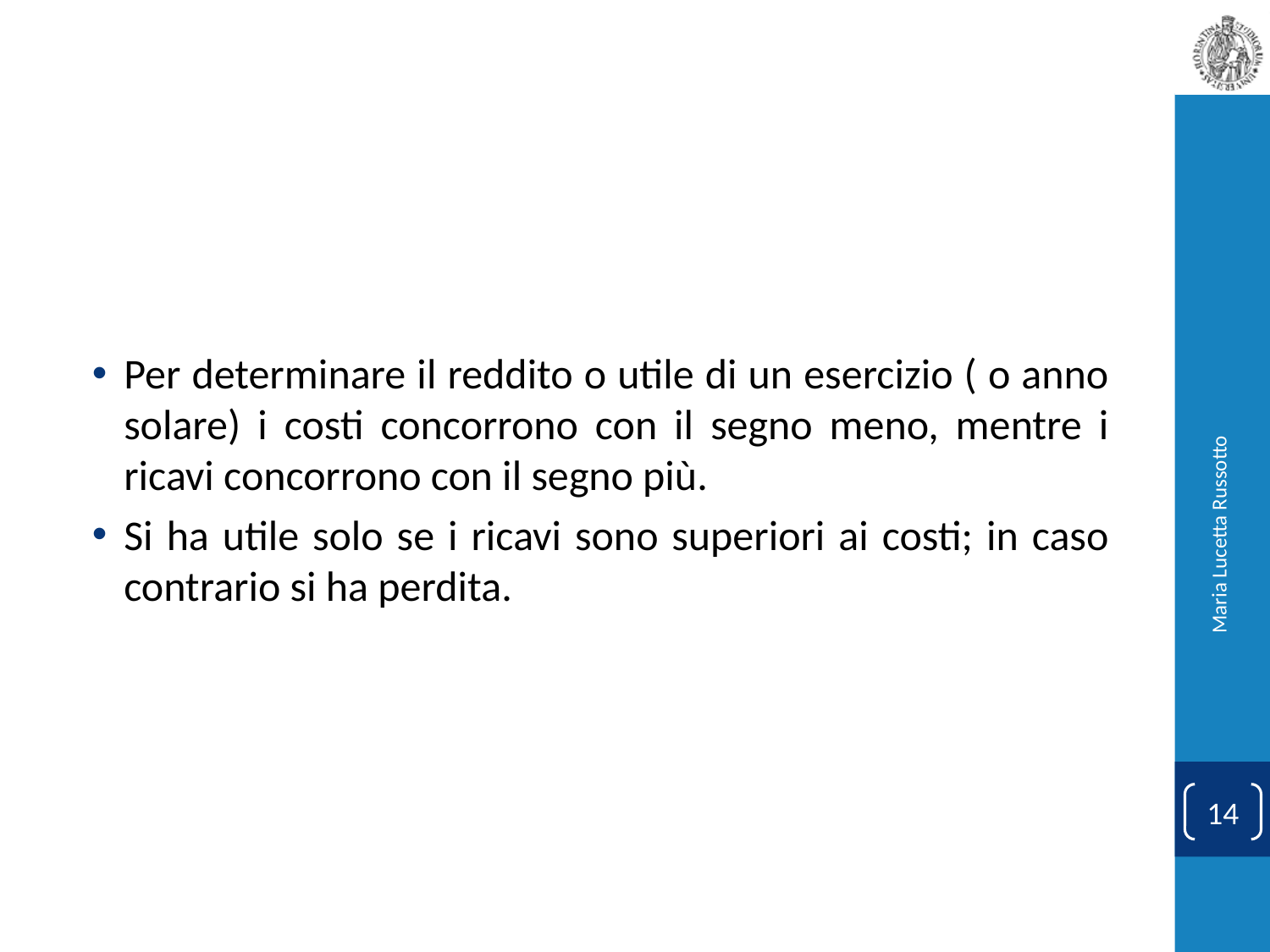

#

Per determinare il reddito o utile di un esercizio ( o anno solare) i costi concorrono con il segno meno, mentre i ricavi concorrono con il segno più.
Si ha utile solo se i ricavi sono superiori ai costi; in caso contrario si ha perdita.
Maria Lucetta Russotto
14